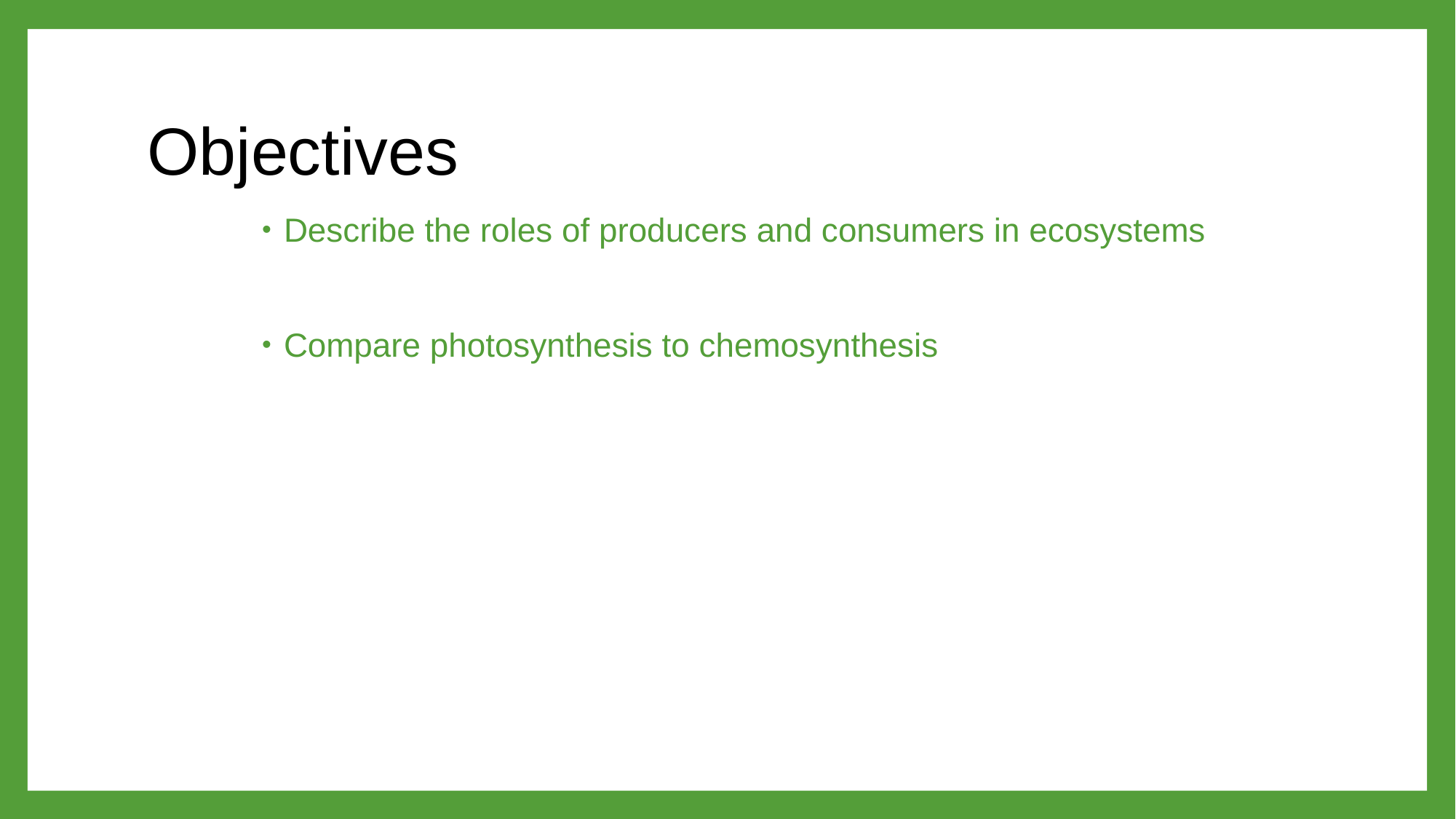

# Objectives
Describe the roles of producers and consumers in ecosystems

Compare photosynthesis to chemosynthesis